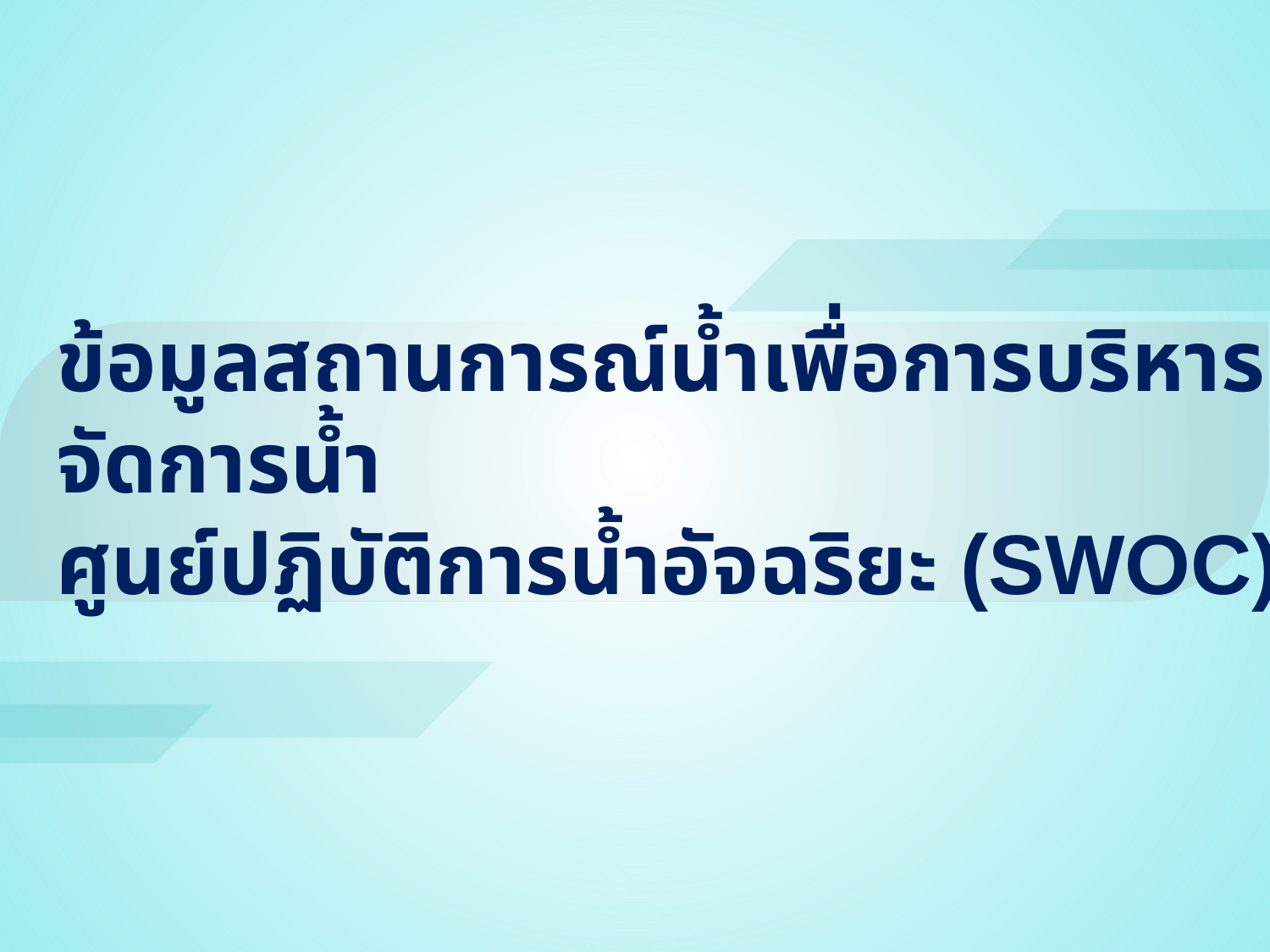

ข้อมูลสถานการณ์น้ำเพื่อการบริหารจัดการน้ำ
ศูนย์ปฏิบัติการน้ำอัจฉริยะ (SWOC)